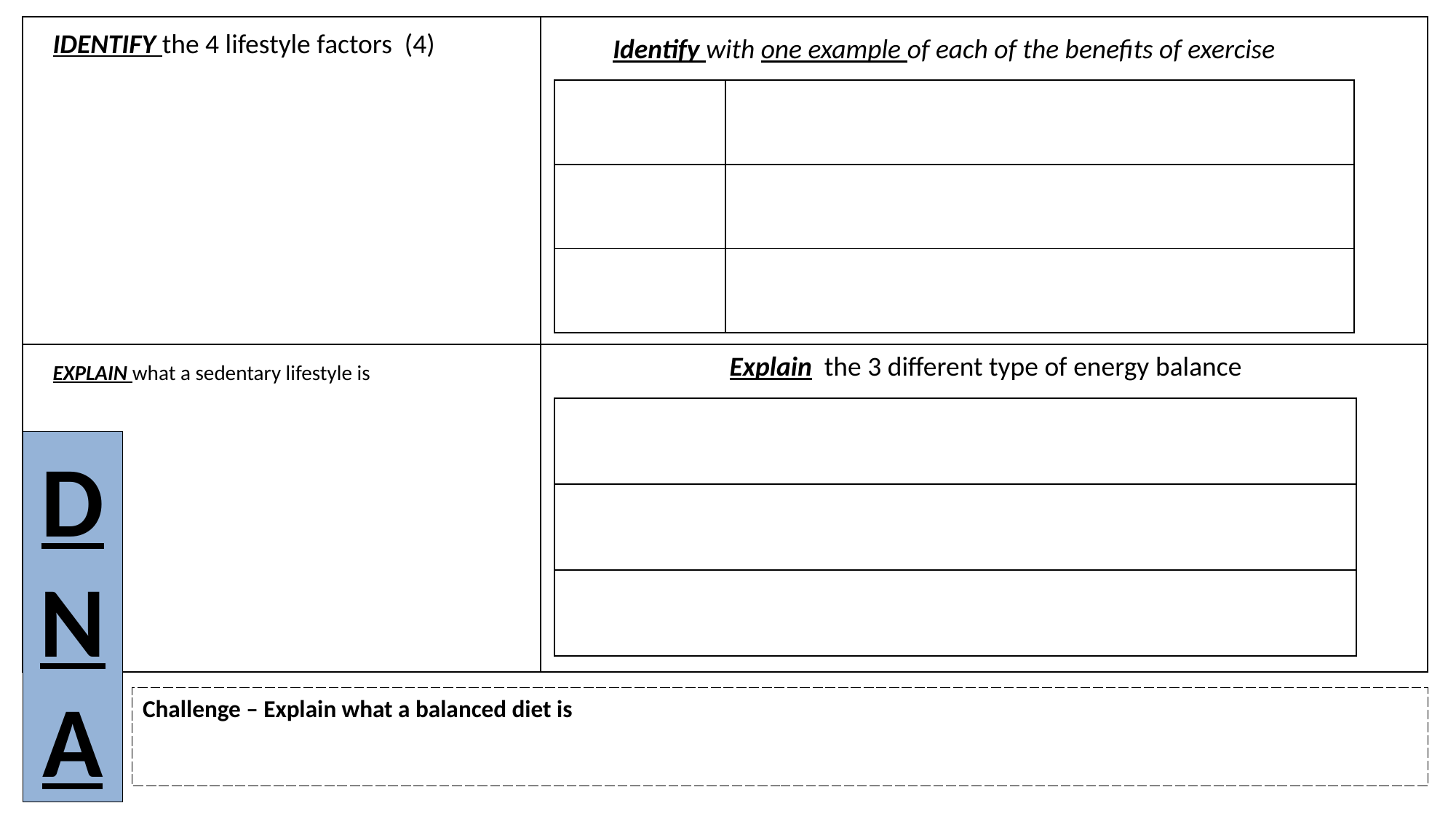

|  |  |
| --- | --- |
|  |  |
IDENTIFY the 4 lifestyle factors  (4)
Identify with one example of each of the benefits of exercise
|  |  |
| --- | --- |
|  |  |
|  |  |
Explain  the 3 different type of energy balance
EXPLAIN what a sedentary lifestyle is
|  |
| --- |
|  |
|  |
DNA
Challenge – Explain what a balanced diet is